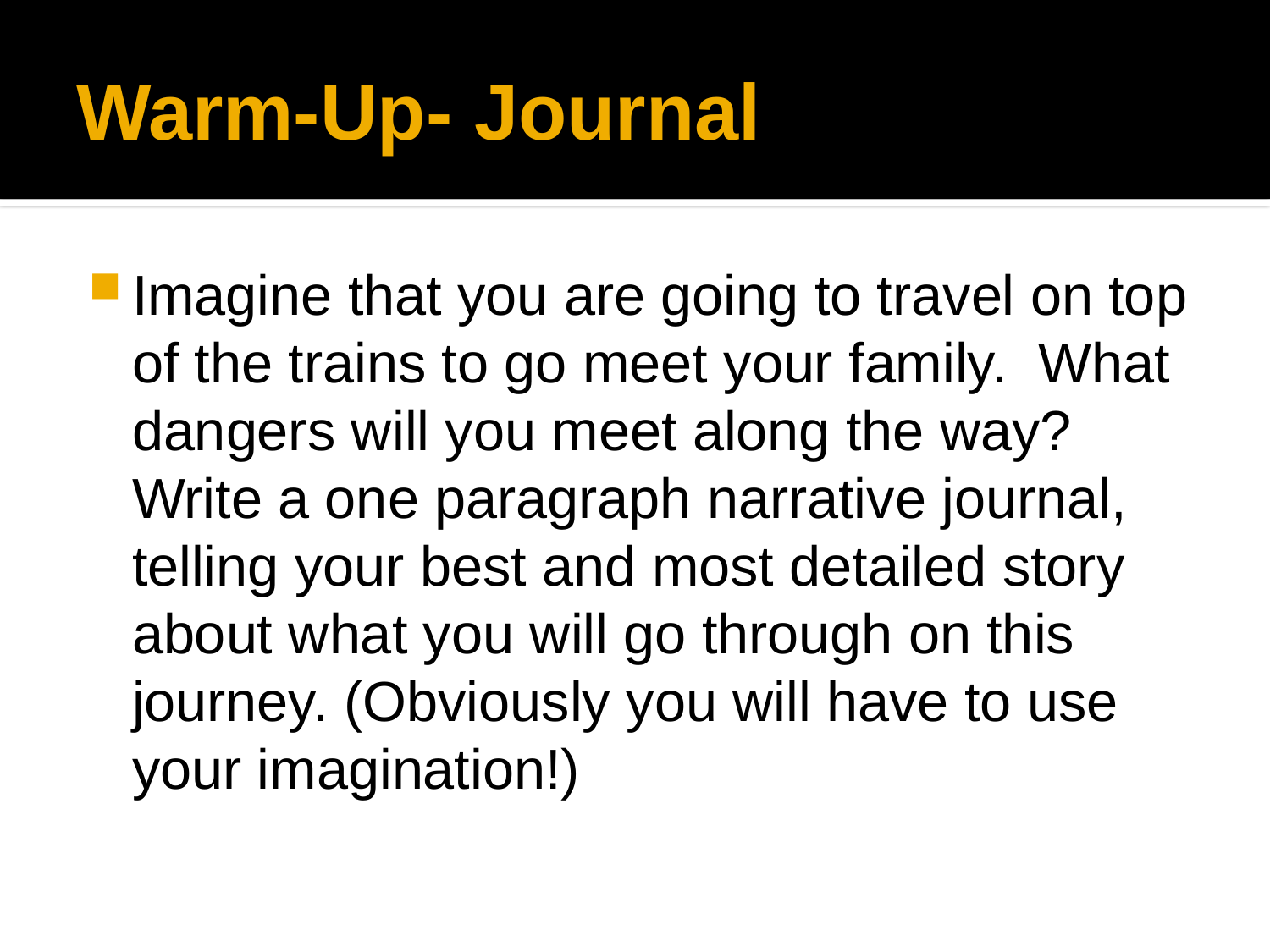

# Warm-Up- Journal
Imagine that you are going to travel on top of the trains to go meet your family.  What dangers will you meet along the way?  Write a one paragraph narrative journal, telling your best and most detailed story about what you will go through on this journey. (Obviously you will have to use your imagination!)